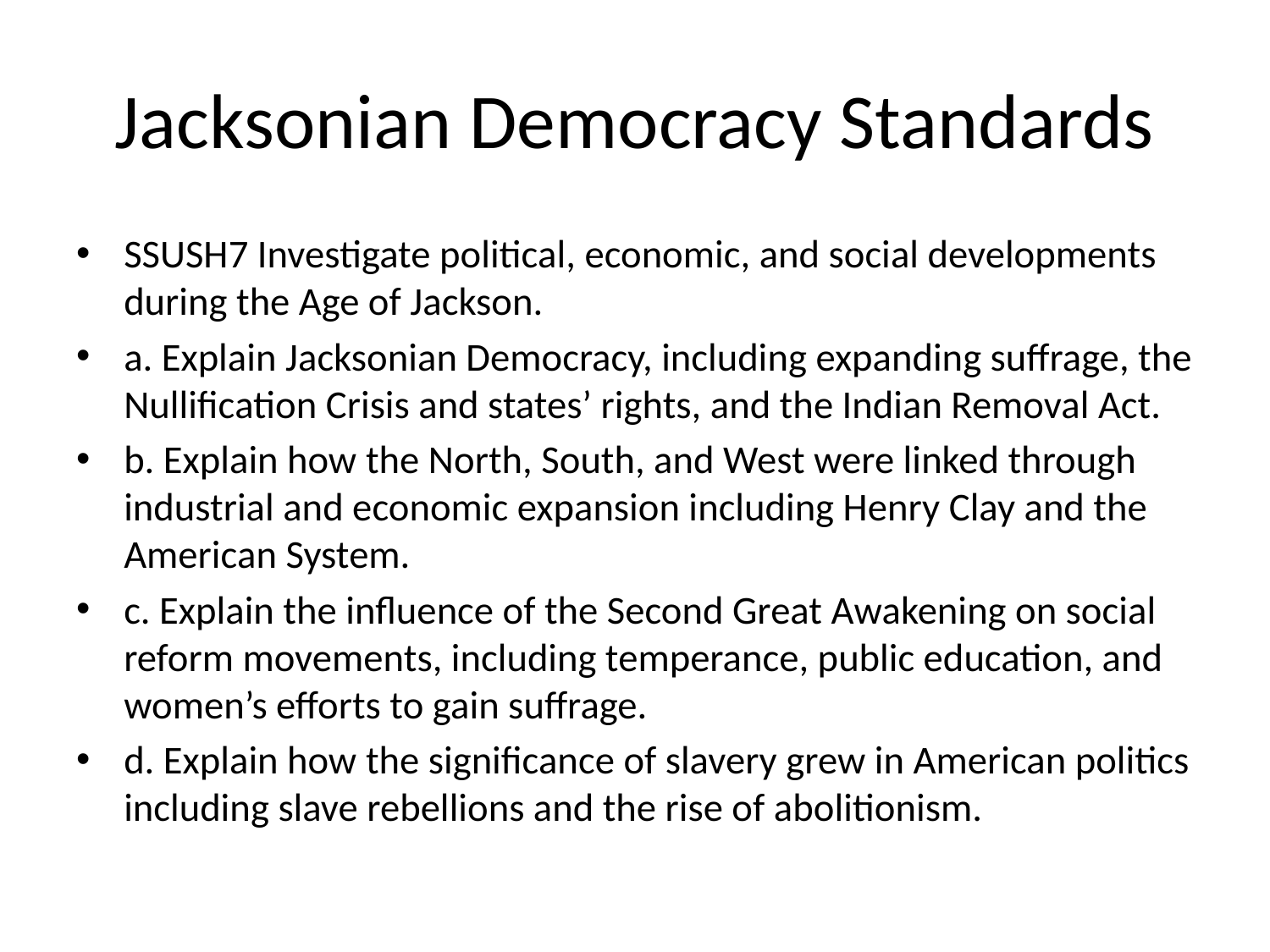

# Jacksonian Democracy Standards
SSUSH7 Investigate political, economic, and social developments during the Age of Jackson.
a. Explain Jacksonian Democracy, including expanding suffrage, the Nullification Crisis and states’ rights, and the Indian Removal Act.
b. Explain how the North, South, and West were linked through industrial and economic expansion including Henry Clay and the American System.
c. Explain the influence of the Second Great Awakening on social reform movements, including temperance, public education, and women’s efforts to gain suffrage.
d. Explain how the significance of slavery grew in American politics including slave rebellions and the rise of abolitionism.